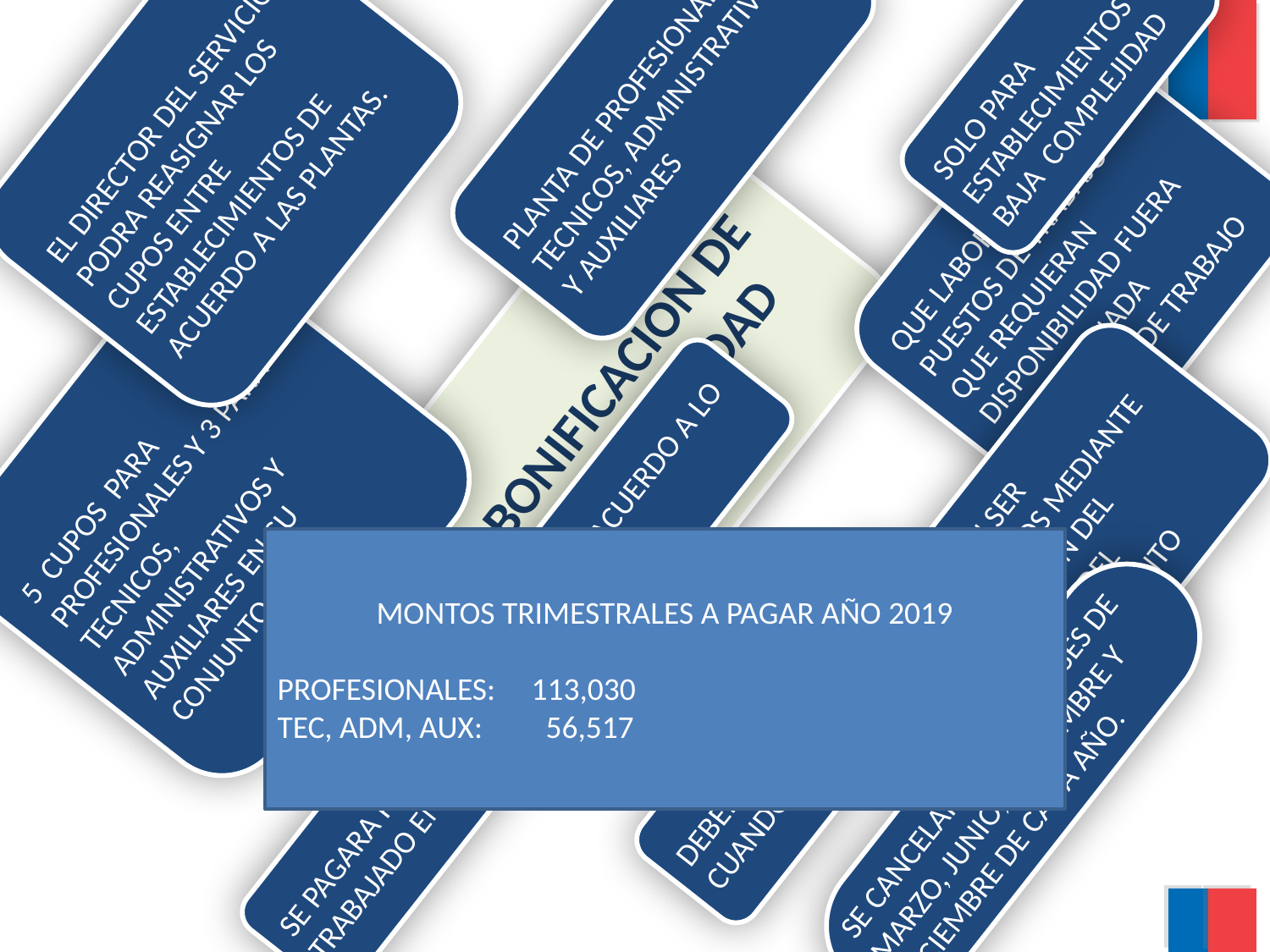

SOLO PARA ESTABLECIMIENTOS DE BAJA  COMPLEJIDAD
EL DIRECTOR DEL SERVICIO PODRA REASIGNAR LOS CUPOS ENTRE ESTABLECIMIENTOS DE ACUERDO A LAS PLANTAS.
PLANTA DE PROFESIONALES, TECNICOS, ADMINISTRATIVOS Y AUXILIARES
QUE LABOREN EN PUESTOS DE TRABAJO QUE REQUIERAN DISPONIBILIDAD FUERA DE LA JORNADA ORDINARIA DE TRABAJO
BONIFICACION DE DISPONIBILIDAD
5  CUPOS  PARA PROFESIONALES Y 3 PARA TECNICOS, ADMINISTRATIVOS Y AUXILIARES EN SU CONJUNTO.

DEBERAN SER DESIGNADOS MEDIANTE RESOLUCION DEL DIRECTOR DEL ESTABLECIMIENTO
MONTOS TRIMESTRALES A PAGAR AÑO 2019

PROFESIONALES:	113,030
TEC, ADM, AUX: 	  56,517
SE PAGARA PROPORCIONALMENTE DE ACUERDO A LO TRABAJADO EN EL TRIMESTRE.

DEBERAN CONCURRIR CUANDO SE LES REQUIERA
SE CANCELARA EN LOS MESES DE MARZO, JUNIO, SEPTIEMBRE Y DICIEMBRE DE CADA AÑO.